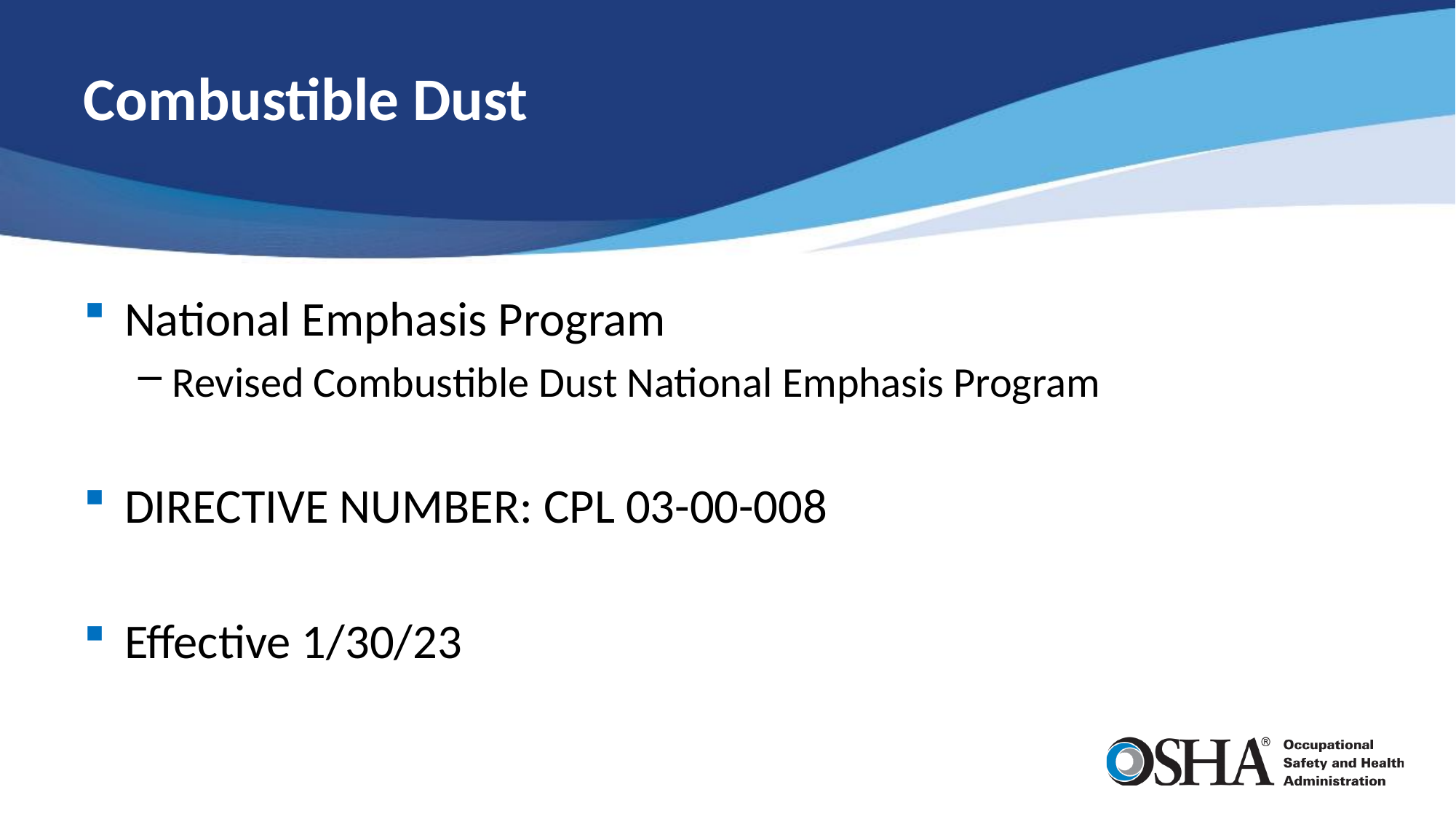

# Combustible Dust
National Emphasis Program
Revised Combustible Dust National Emphasis Program

DIRECTIVE NUMBER: CPL 03-00-008

Effective 1/30/23